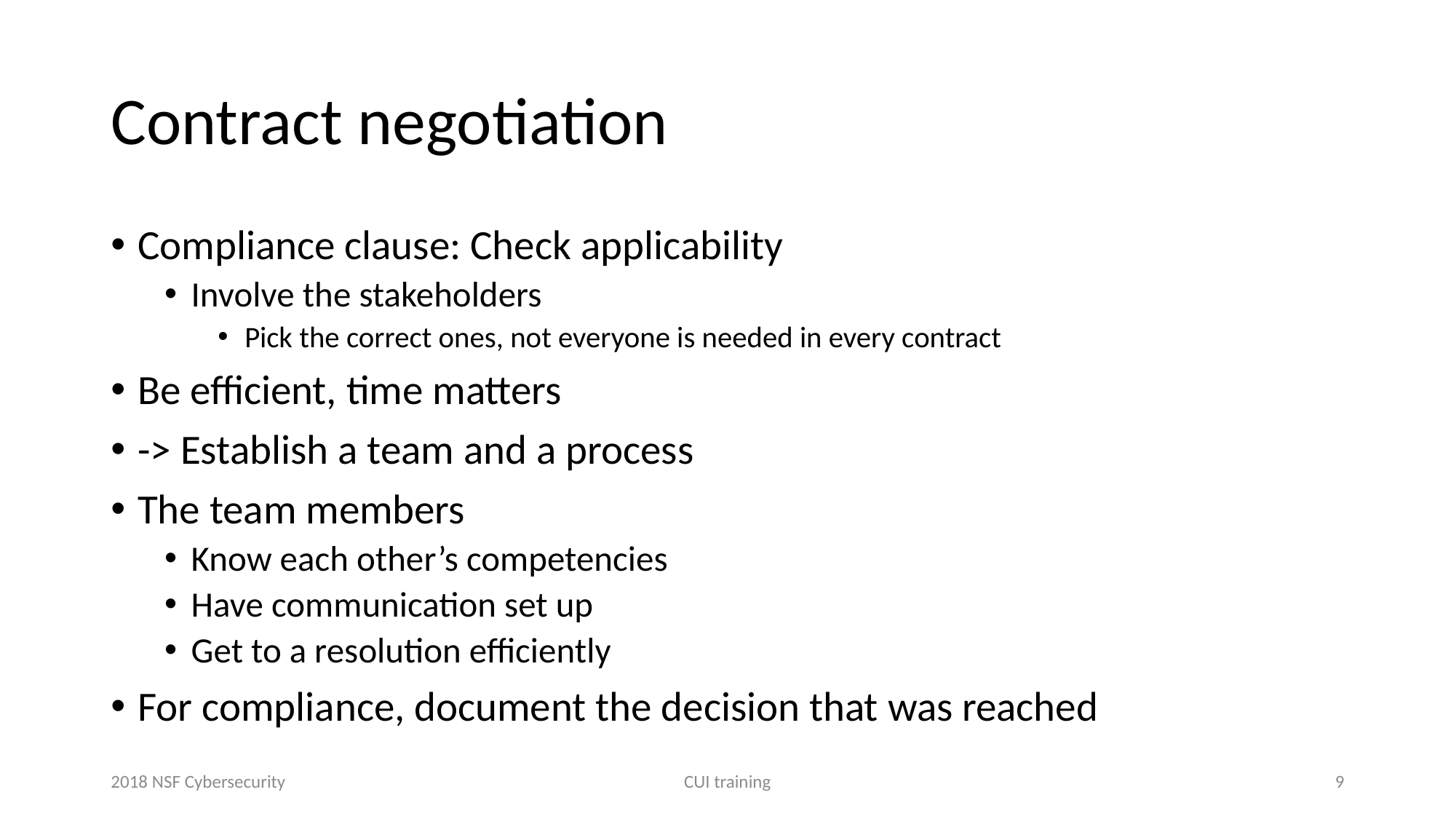

# Contract negotiation
Compliance clause: Check applicability
Involve the stakeholders
Pick the correct ones, not everyone is needed in every contract
Be efficient, time matters
-> Establish a team and a process
The team members
Know each other’s competencies
Have communication set up
Get to a resolution efficiently
For compliance, document the decision that was reached

2018 NSF Cybersecurity
CUI training
9